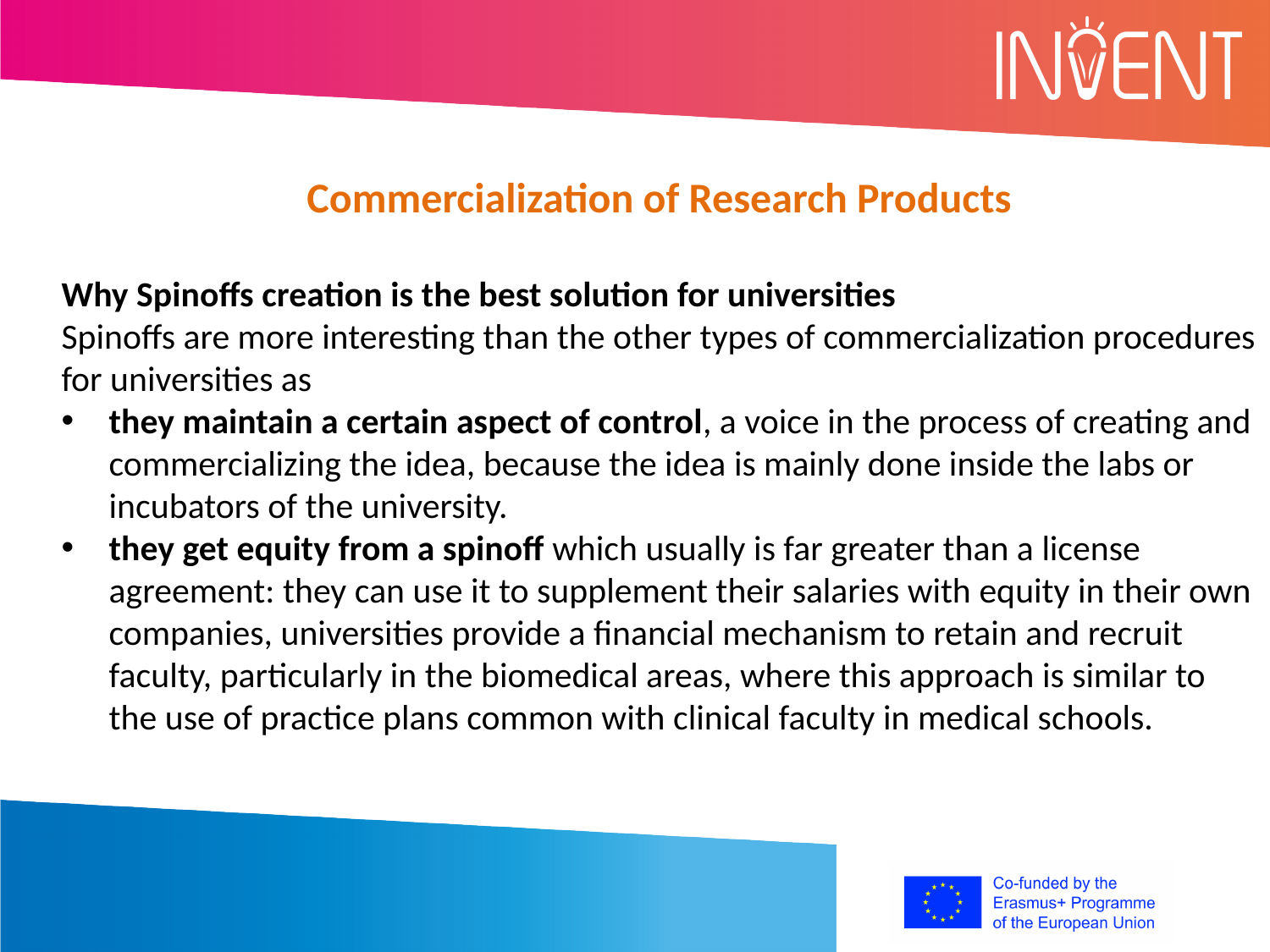

Commercialization of Research Products

Why Spinoffs creation is the best solution for universities
Spinoffs are more interesting than the other types of commercialization procedures for universities as
they maintain a certain aspect of control, a voice in the process of creating and commercializing the idea, because the idea is mainly done inside the labs or incubators of the university.
they get equity from a spinoff which usually is far greater than a license agreement: they can use it to supplement their salaries with equity in their own companies, universities provide a financial mechanism to retain and recruit faculty, particularly in the biomedical areas, where this approach is similar to the use of practice plans common with clinical faculty in medical schools.